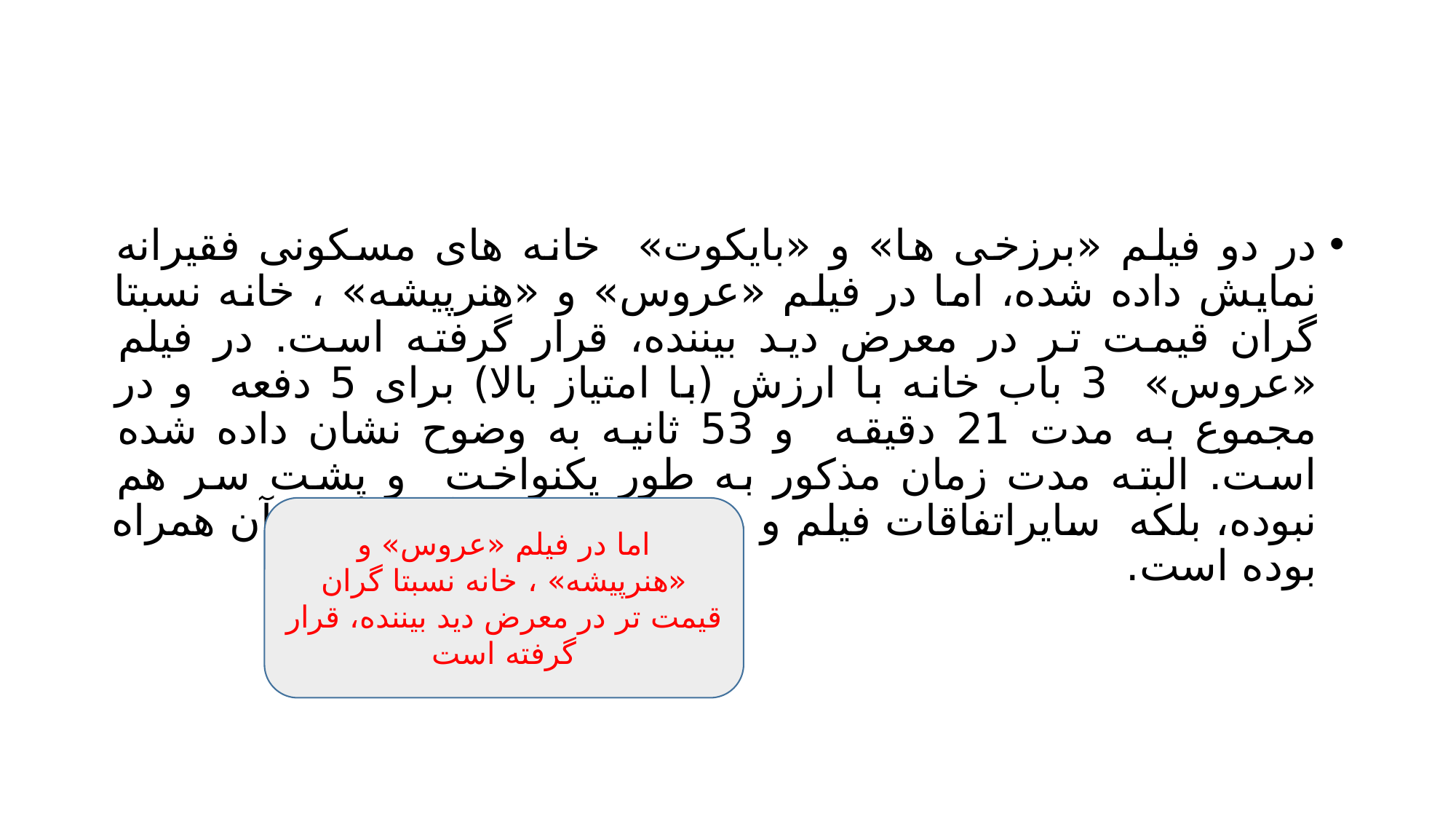

#
در دو فیلم «برزخی ها» و «بایکوت»  خانه های مسکونی فقیرانه نمایش داده شده، اما در فیلم «عروس» و «هنرپیشه» ، خانه نسبتا گران قیمت تر در معرض دید بیننده، قرار گرفته است. در فیلم «عروس»  3 باب خانه با ارزش (با امتیاز بالا) برای 5 دفعه  و در مجموع به مدت 21 دقیقه  و 53 ثانیه به وضوح نشان داده شده است. البته مدت زمان مذکور به طور یکنواخت  و پشت سر هم نبوده، بلکه  سایراتفاقات فیلم و رفتارهای هنرپیشگان نیز با آن همراه بوده است.

اما در فیلم «عروس» و «هنرپیشه» ، خانه نسبتا گران قیمت تر در معرض دید بیننده، قرار گرفته است